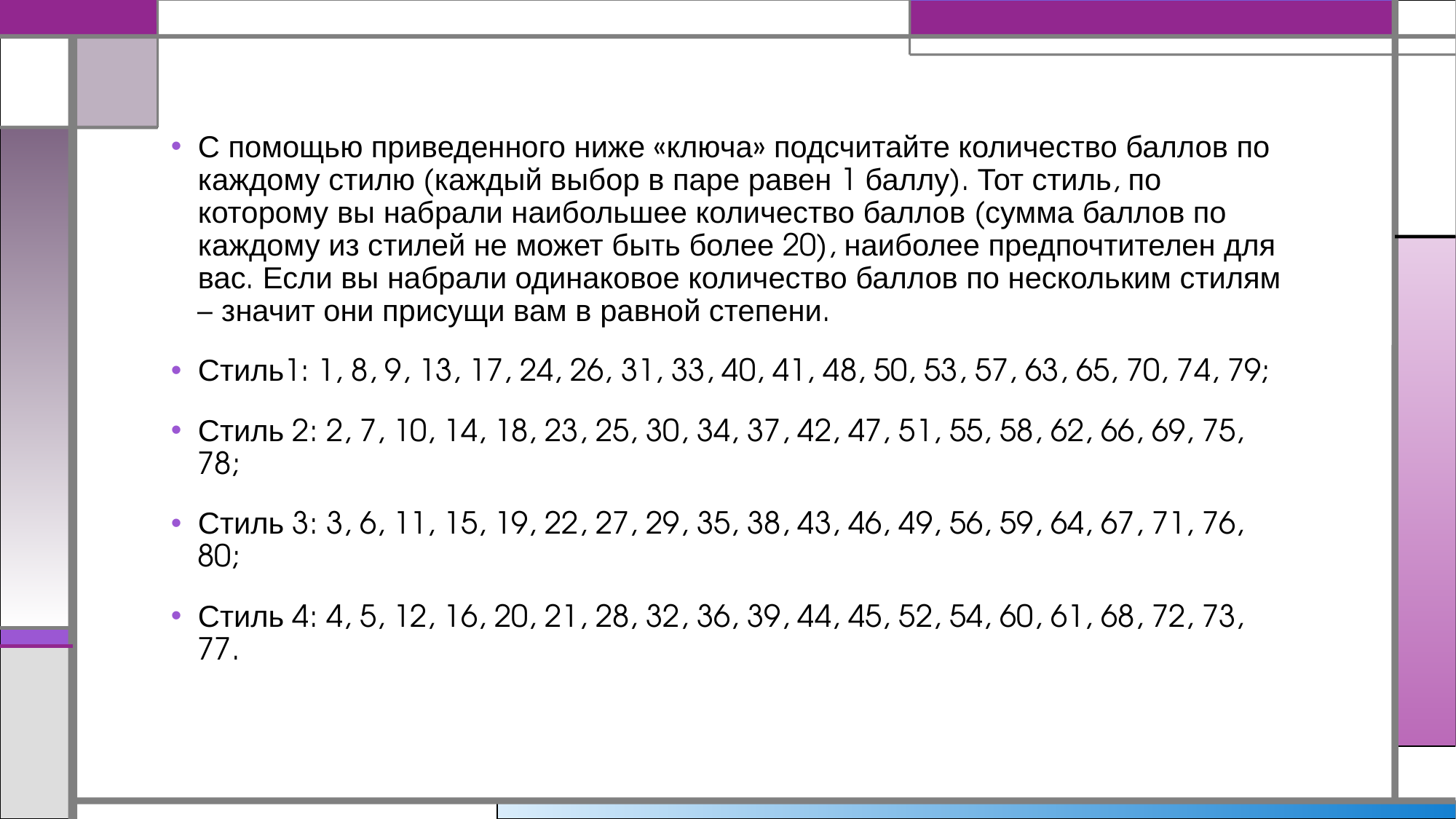

С помощью приведенного ниже «ключа» подсчитайте количество баллов по каждому стилю (каждый выбор в паре равен 1 баллу). Тот стиль, по которому вы набрали наибольшее количество баллов (сумма баллов по каждому из стилей не может быть более 20), наиболее предпочтителен для вас. Если вы набрали одинаковое количество баллов по нескольким стилям – значит они присущи вам в равной степени.
Стиль1: 1, 8, 9, 13, 17, 24, 26, 31, 33, 40, 41, 48, 50, 53, 57, 63, 65, 70, 74, 79;
Стиль 2: 2, 7, 10, 14, 18, 23, 25, 30, 34, 37, 42, 47, 51, 55, 58, 62, 66, 69, 75, 78;
Стиль 3: 3, 6, 11, 15, 19, 22, 27, 29, 35, 38, 43, 46, 49, 56, 59, 64, 67, 71, 76, 80;
Стиль 4: 4, 5, 12, 16, 20, 21, 28, 32, 36, 39, 44, 45, 52, 54, 60, 61, 68, 72, 73, 77.